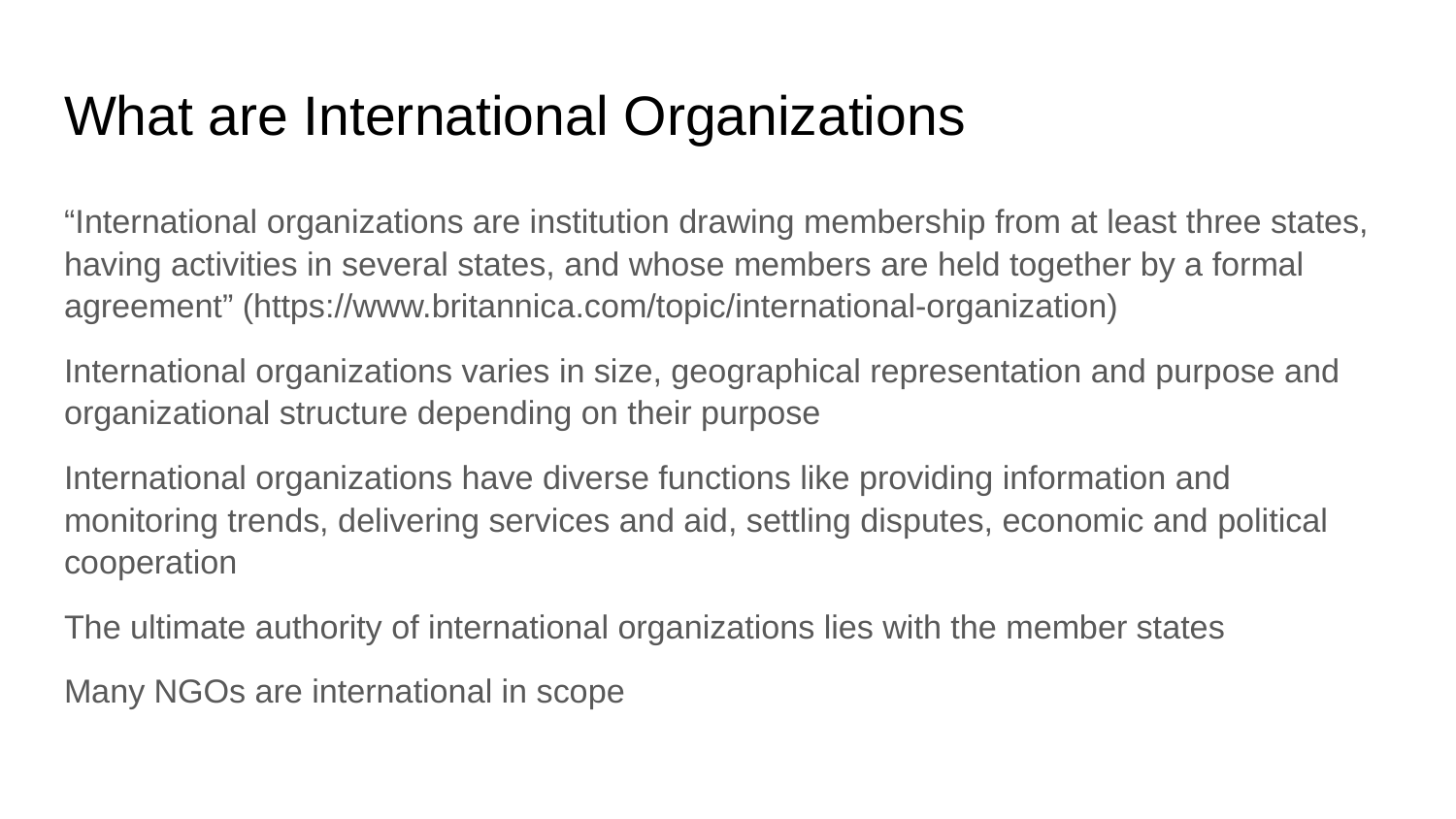

# What are International Organizations
“International organizations are institution drawing membership from at least three states, having activities in several states, and whose members are held together by a formal agreement” (https://www.britannica.com/topic/international-organization)
International organizations varies in size, geographical representation and purpose and organizational structure depending on their purpose
International organizations have diverse functions like providing information and monitoring trends, delivering services and aid, settling disputes, economic and political cooperation
The ultimate authority of international organizations lies with the member states
Many NGOs are international in scope